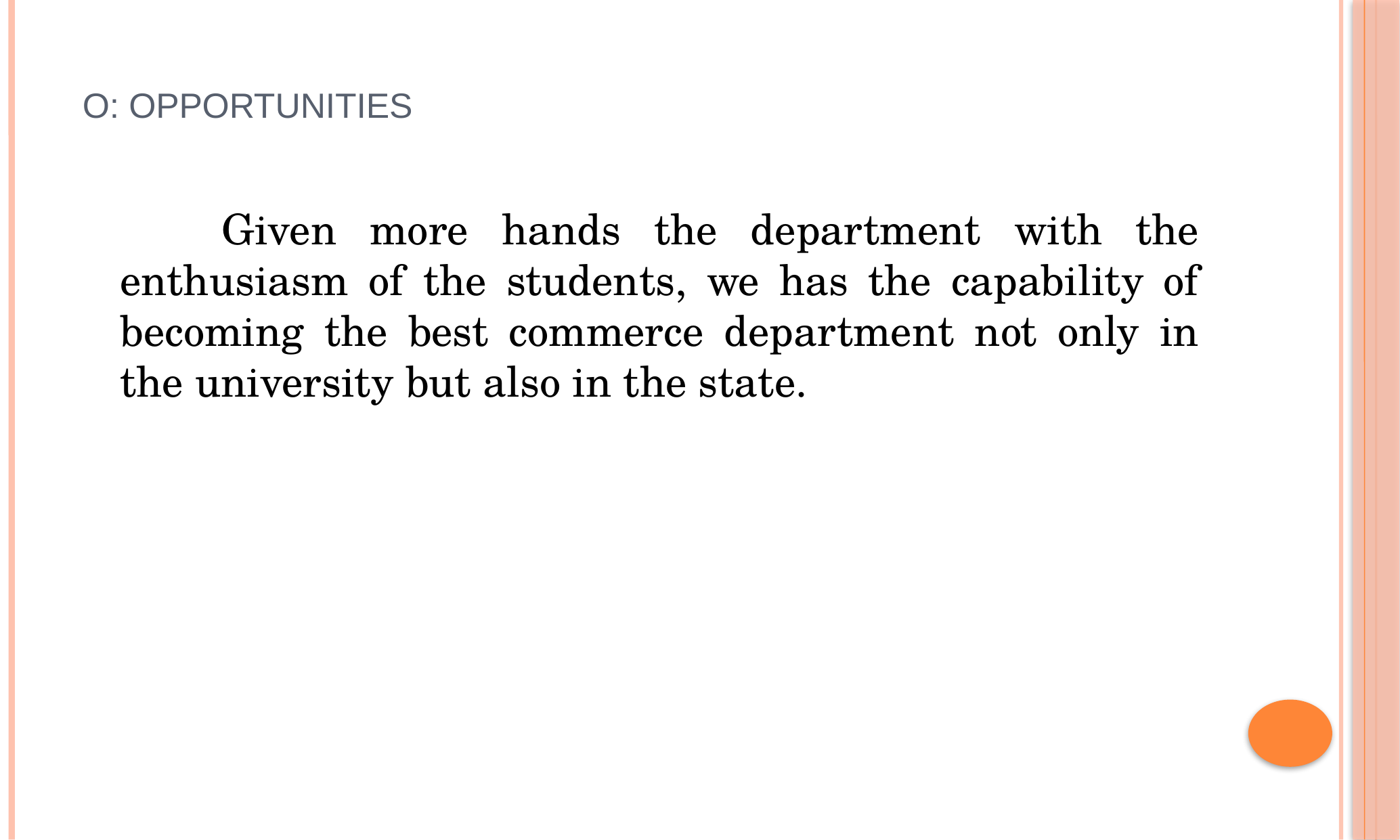

# O: OPPORTUNITIES
		Given more hands the department with the enthusiasm of the students, we has the capability of becoming the best commerce department not only in the university but also in the state.